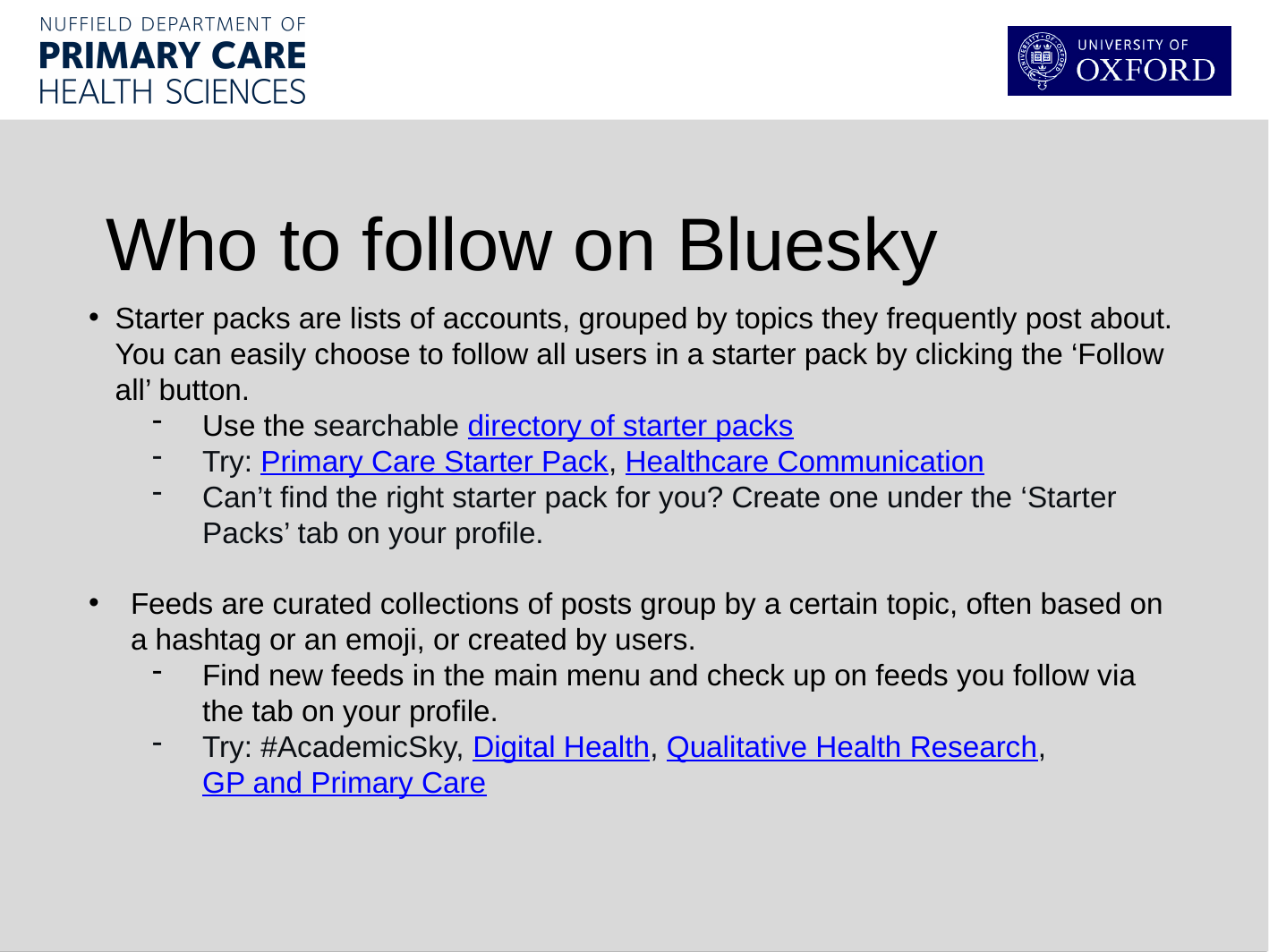

Who to follow on Bluesky

Starter packs are lists of accounts, grouped by topics they frequently post about. You can easily choose to follow all users in a starter pack by clicking the ‘Follow all’ button.
Use the searchable directory of starter packs
Try: Primary Care Starter Pack, Healthcare Communication
Can’t find the right starter pack for you? Create one under the ‘Starter Packs’ tab on your profile.

Feeds are curated collections of posts group by a certain topic, often based on a hashtag or an emoji, or created by users.
Find new feeds in the main menu and check up on feeds you follow via the tab on your profile.
Try: #AcademicSky, Digital Health, Qualitative Health Research, GP and Primary Care